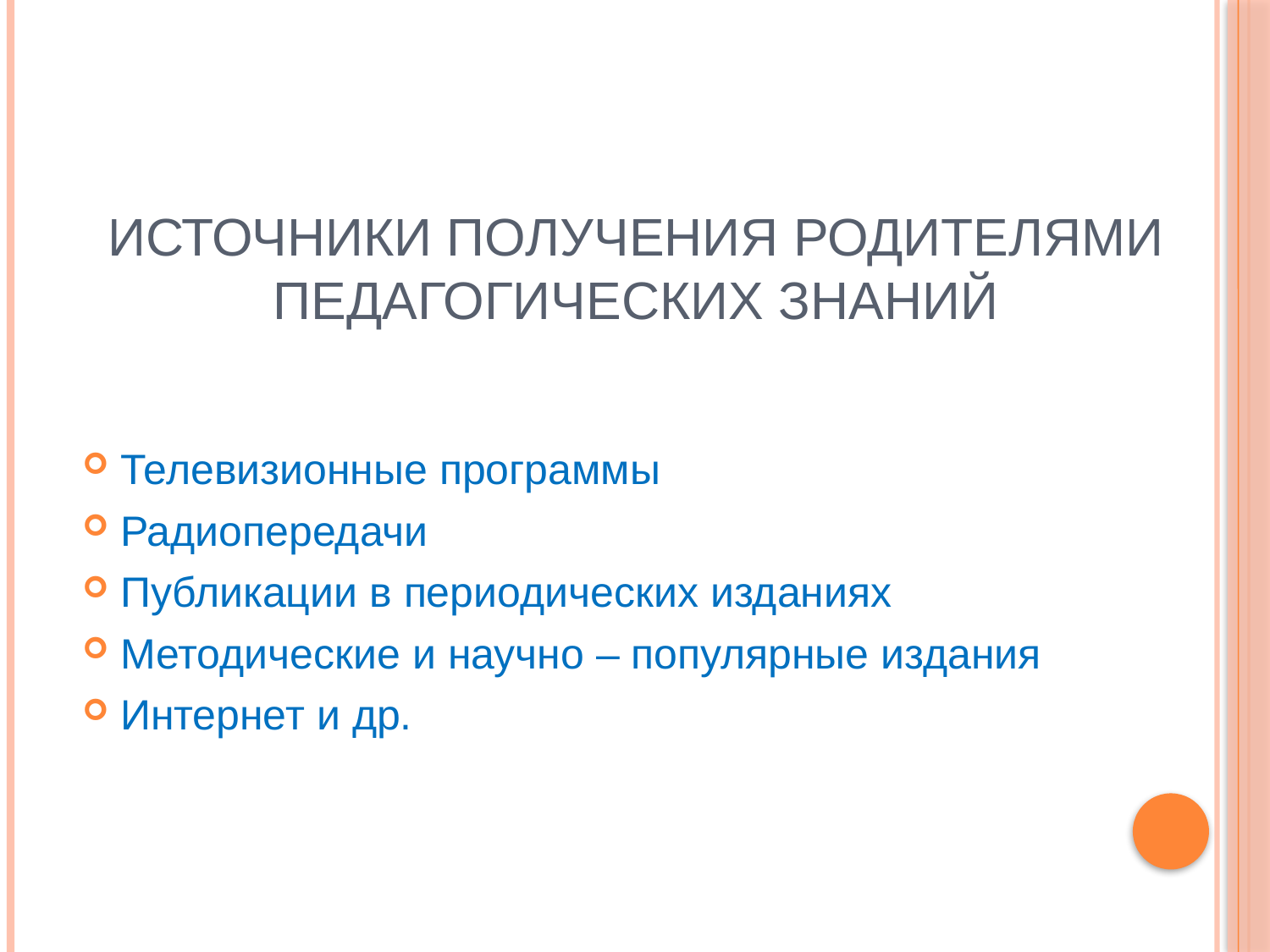

# Источники получения родителями педагогических знаний
Телевизионные программы
Радиопередачи
Публикации в периодических изданиях
Методические и научно – популярные издания
Интернет и др.